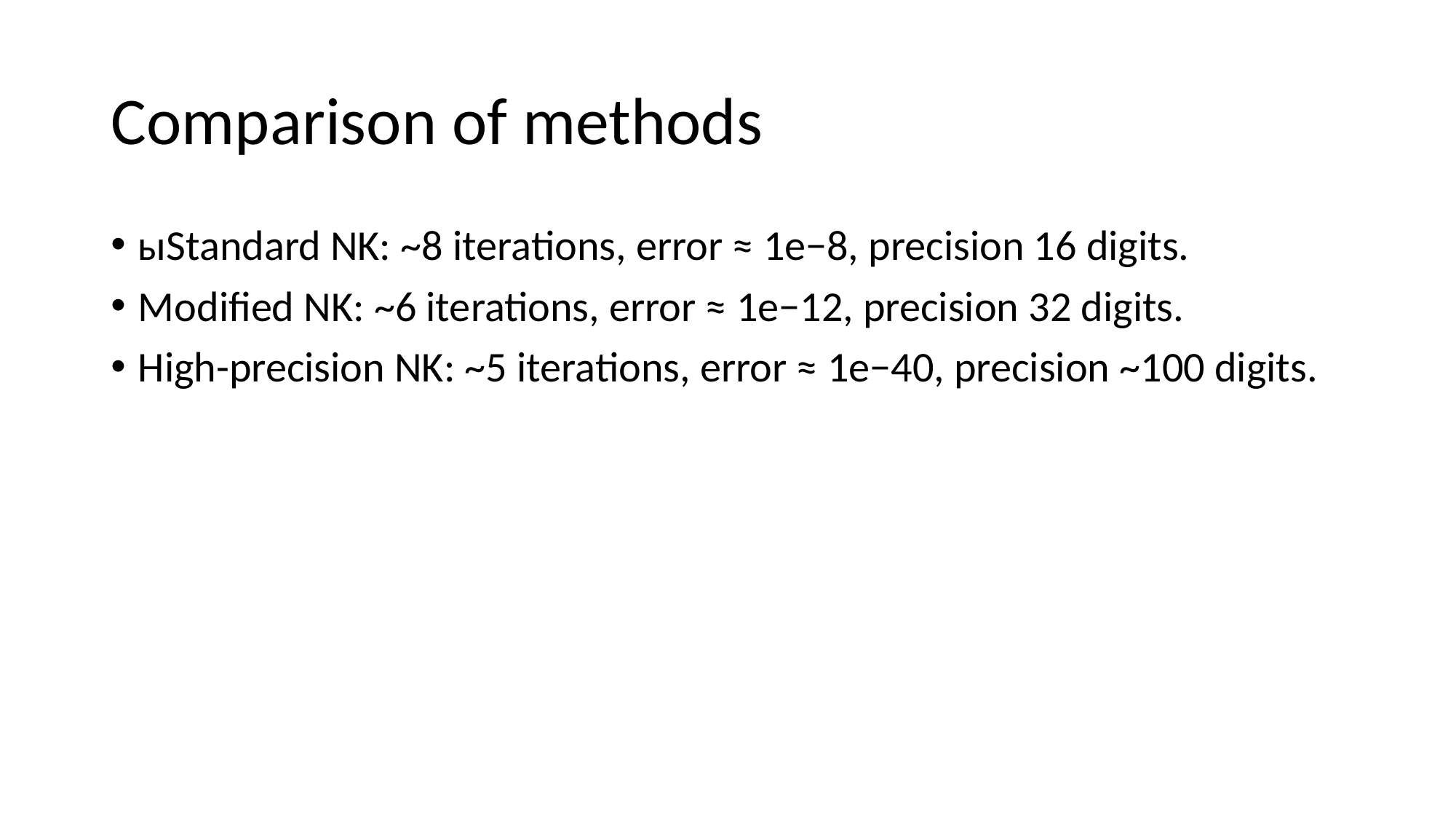

# Comparison of methods
ыStandard NK: ~8 iterations, error ≈ 1e−8, precision 16 digits.
Modified NK: ~6 iterations, error ≈ 1e−12, precision 32 digits.
High-precision NK: ~5 iterations, error ≈ 1e−40, precision ~100 digits.